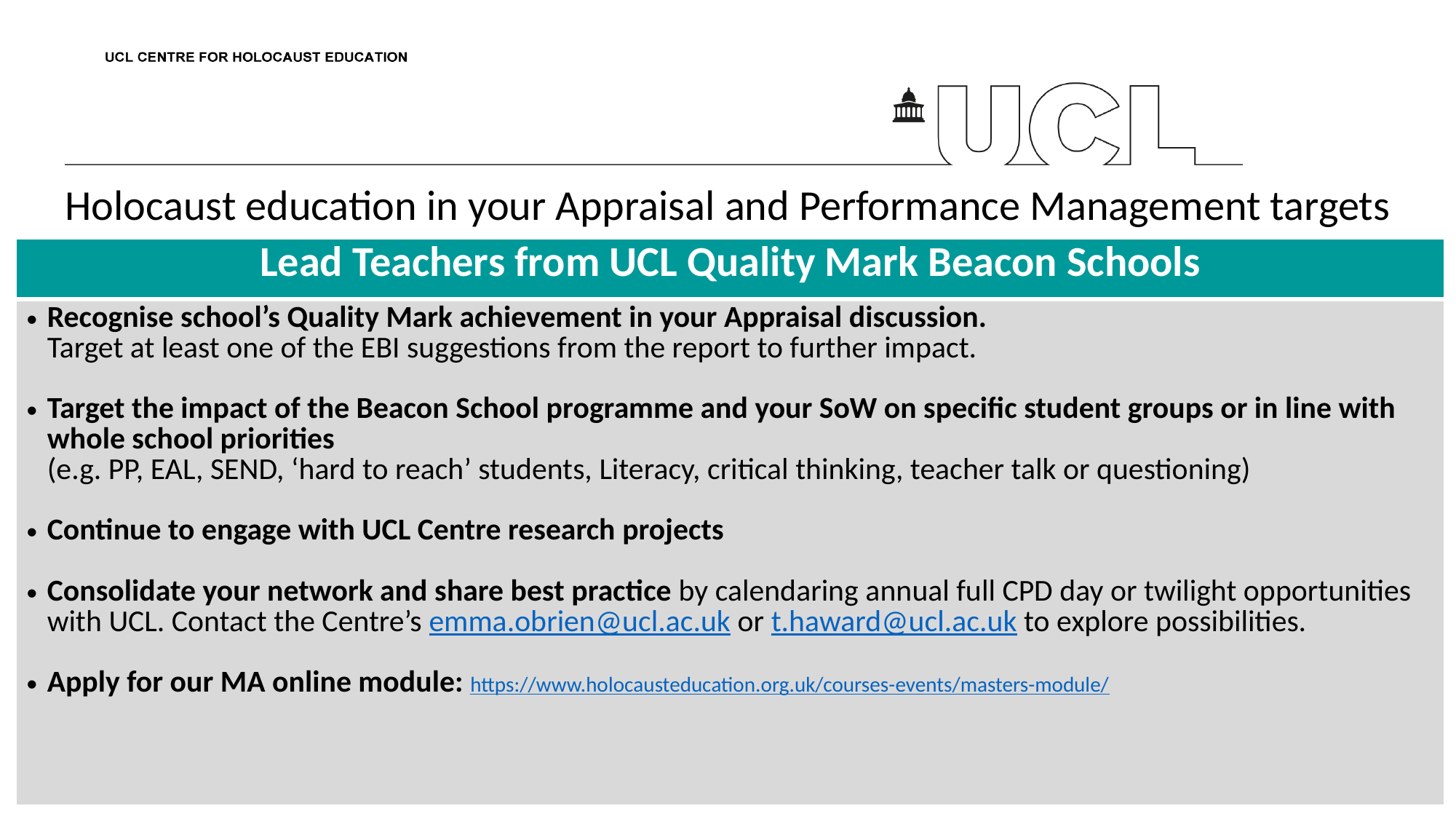

# Holocaust education in your Appraisal and Performance Management targets
| Lead Teachers from UCL Quality Mark Beacon Schools |
| --- |
| Recognise school’s Quality Mark achievement in your Appraisal discussion. Target at least one of the EBI suggestions from the report to further impact. Target the impact of the Beacon School programme and your SoW on specific student groups or in line with whole school priorities (e.g. PP, EAL, SEND, ‘hard to reach’ students, Literacy, critical thinking, teacher talk or questioning) Continue to engage with UCL Centre research projects Consolidate your network and share best practice by calendaring annual full CPD day or twilight opportunities with UCL. Contact the Centre’s emma.obrien@ucl.ac.uk or t.haward@ucl.ac.uk to explore possibilities. Apply for our MA online module: https://www.holocausteducation.org.uk/courses-events/masters-module/ |